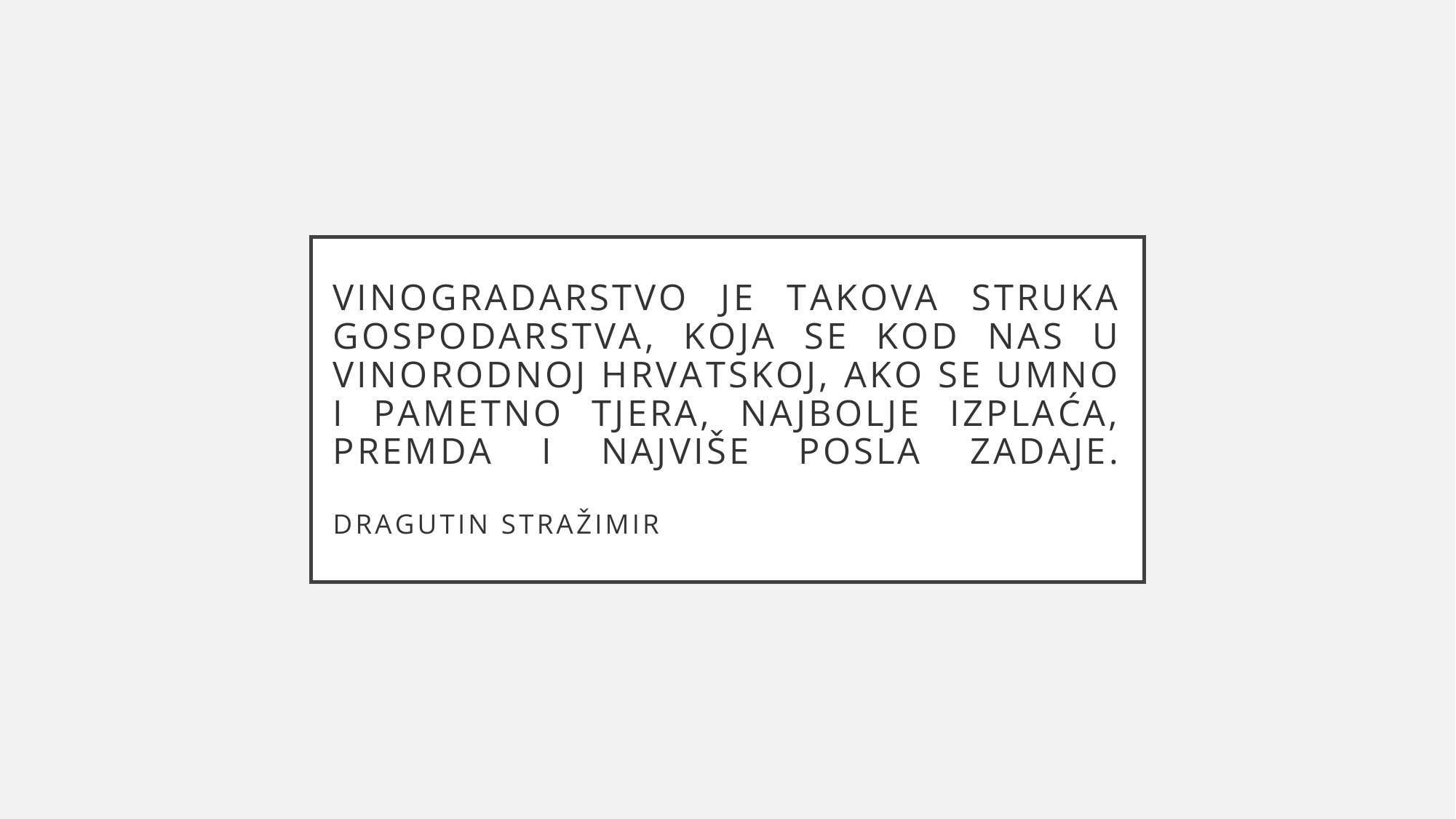

# Vinogradarstvo je takova struka gospodarstva, koja se kod nas u vinorodnoj Hrvatskoj, ako se umno i pametno tjera, najbolje izplaća, premda i najviše posla zadaje. Dragutin stražimir